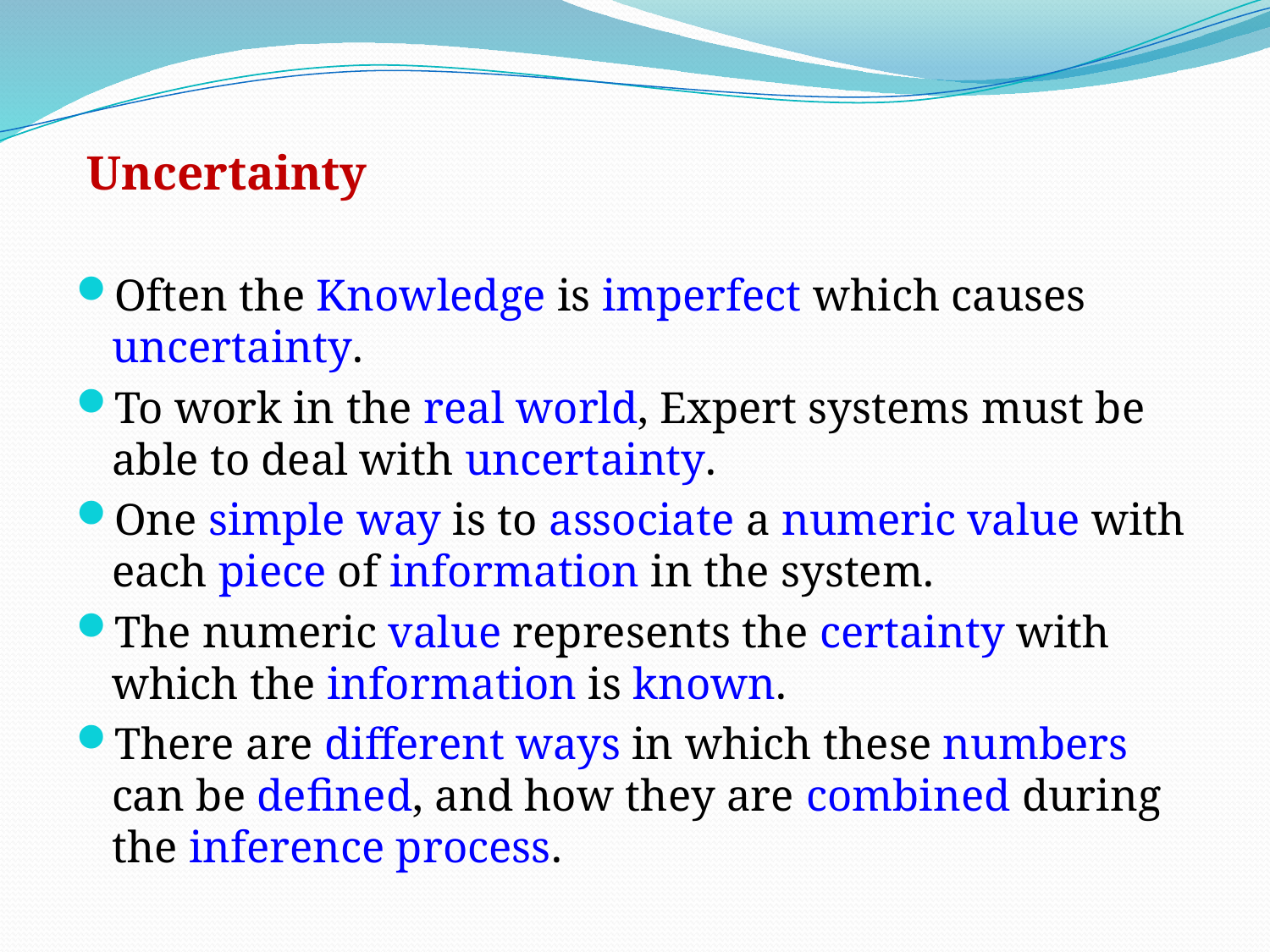

Uncertainty

Often the Knowledge is imperfect which causes uncertainty.
To work in the real world, Expert systems must be able to deal with uncertainty.
One simple way is to associate a numeric value with each piece of information in the system.
The numeric value represents the certainty with which the information is known.
There are different ways in which these numbers can be defined, and how they are combined during the inference process.